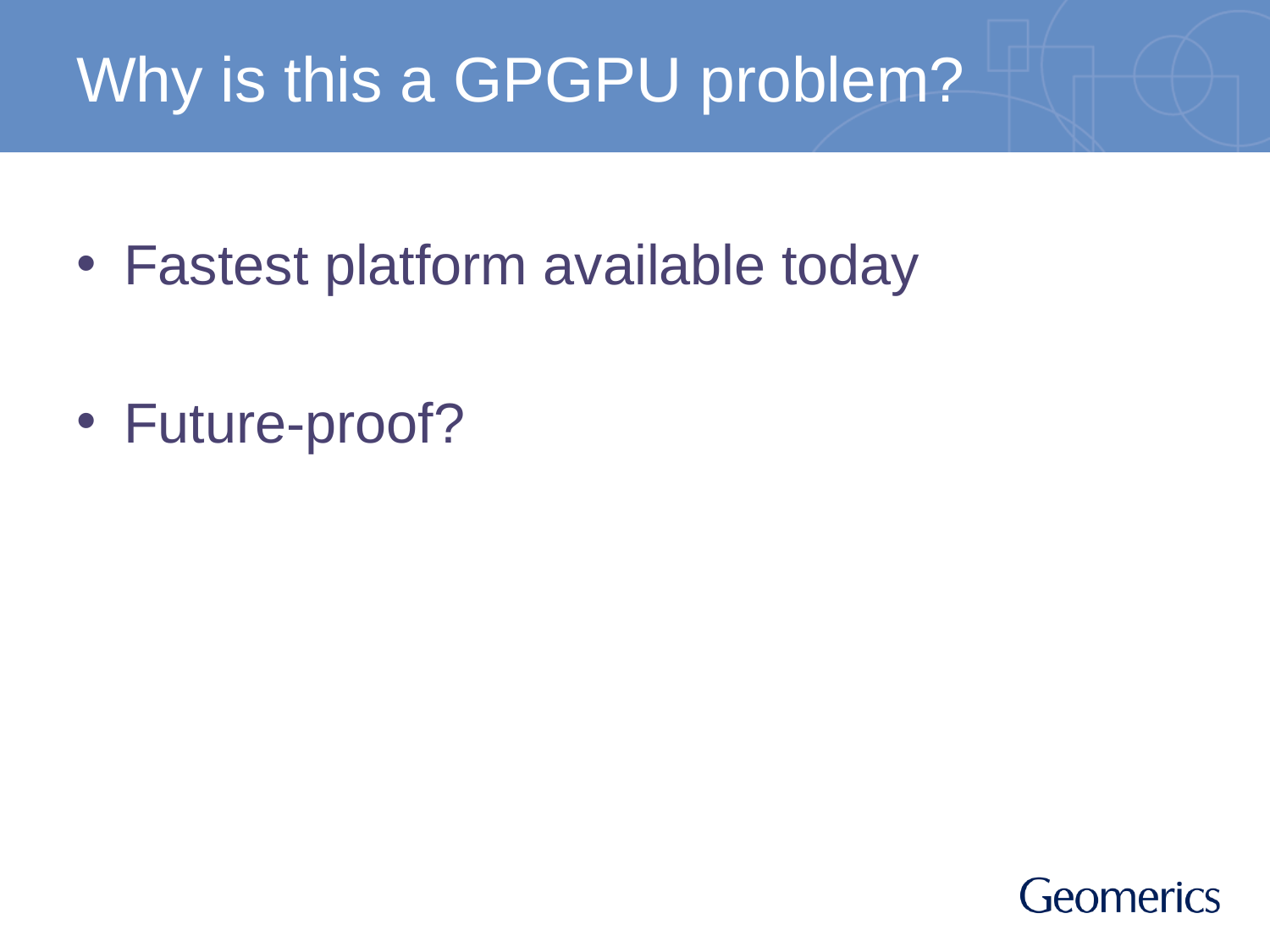

# Why is this a GPGPU problem?
Fastest platform available today

Future-proof?